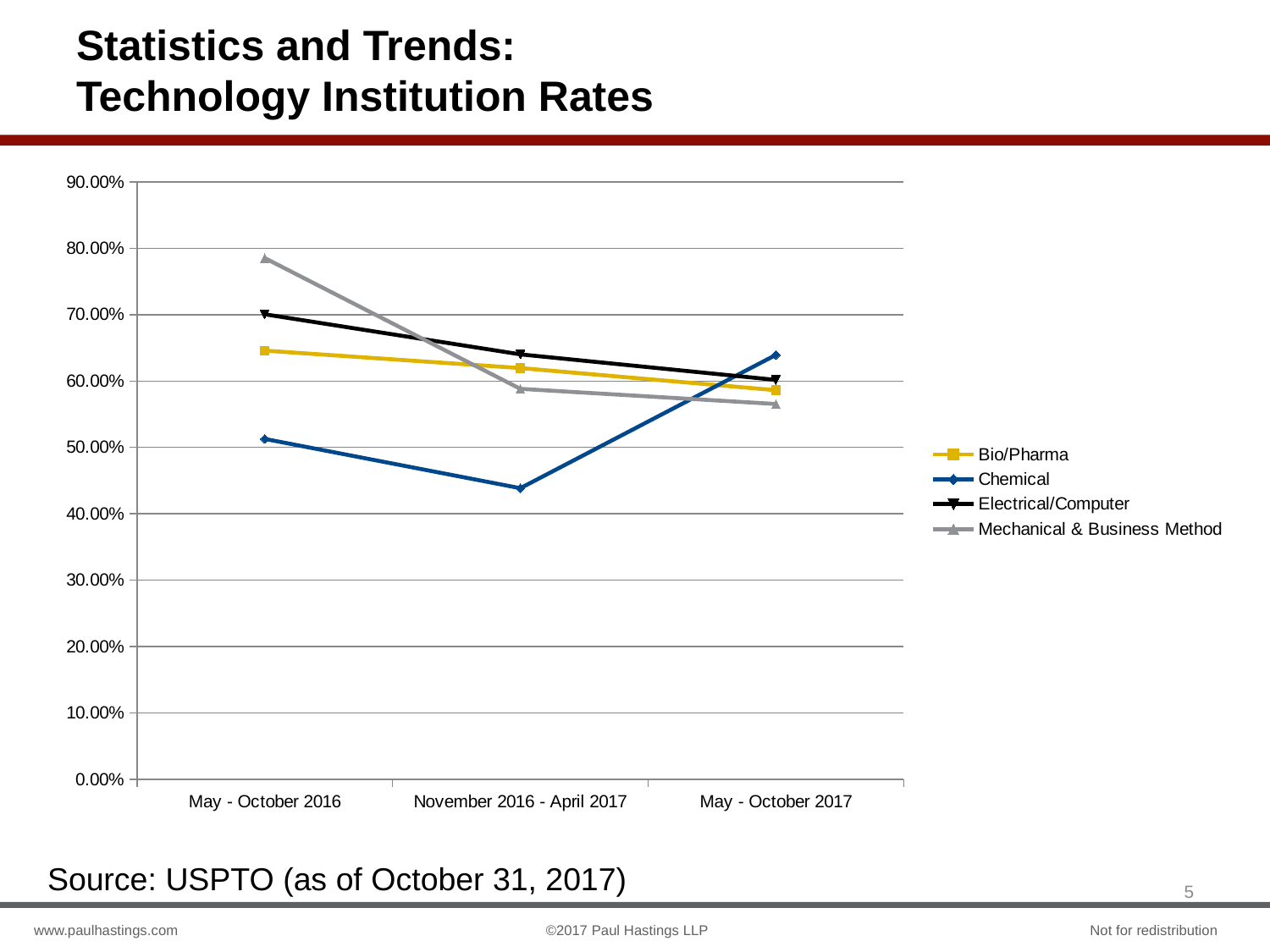

# Statistics and Trends: Technology Institution Rates

### Chart

| Category | Bio/Pharma | Chemical | Electrical/Computer | Mechanical & Business Method |
|---|---|---|---|---|
| May - October 2016 | 0.6458333333333334 | 0.5128205128205128 | 0.7005649717514124 | 0.7852760736196319 |
| November 2016 - April 2017 | 0.6195652173913043 | 0.43859649122807015 | 0.6401766004415012 | 0.5882352941176471 |
| May - October 2017 | 0.5862068965517241 | 0.639344262295082 | 0.6016949152542372 | 0.5654450261780105 |
Source: USPTO (as of October 31, 2017)
5